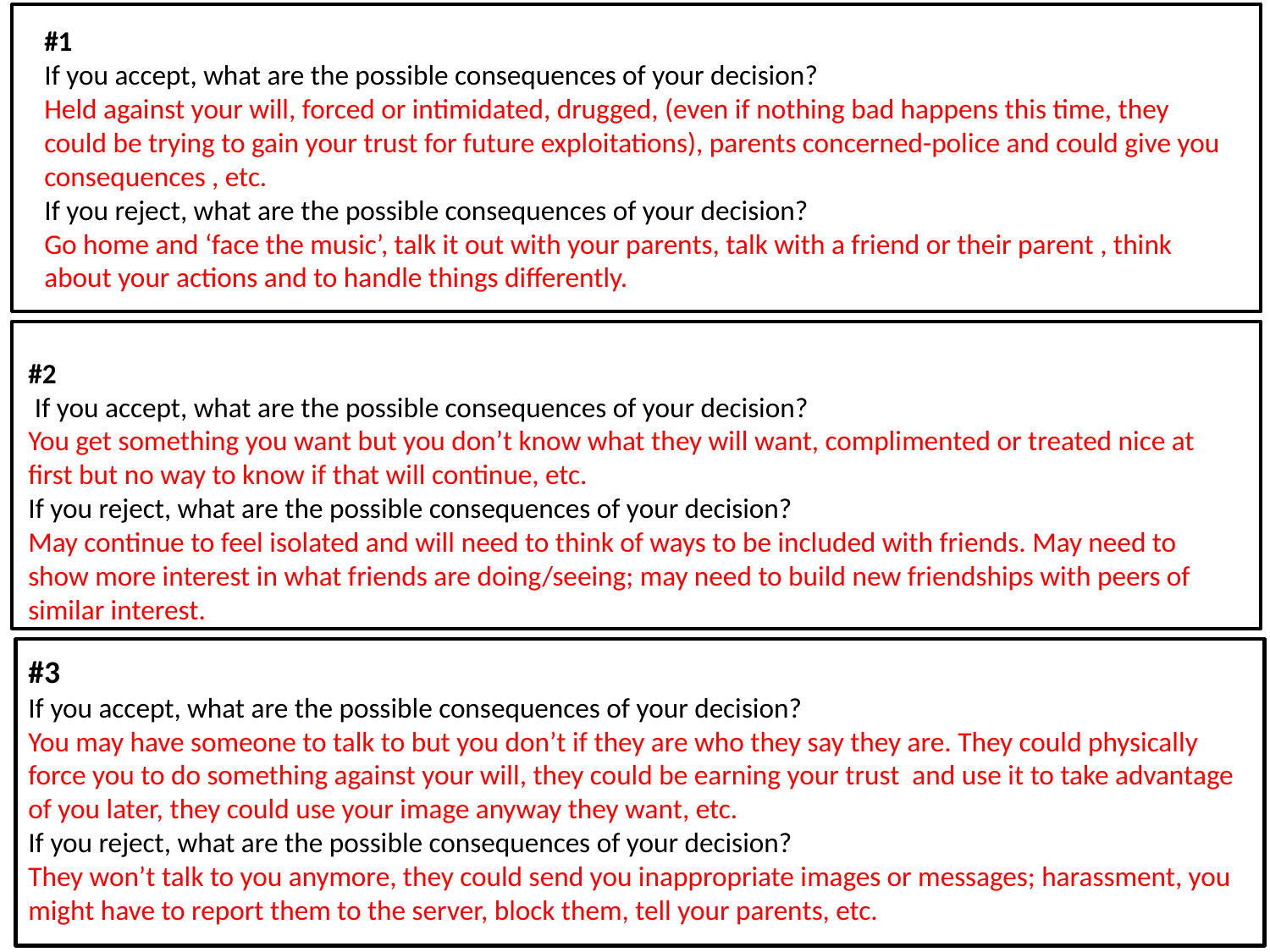

#1
If you accept, what are the possible consequences of your decision?
Held against your will, forced or intimidated, drugged, (even if nothing bad happens this time, they could be trying to gain your trust for future exploitations), parents concerned-police and could give you consequences , etc.
If you reject, what are the possible consequences of your decision?
Go home and ‘face the music’, talk it out with your parents, talk with a friend or their parent , think about your actions and to handle things differently.

#2
 If you accept, what are the possible consequences of your decision?
You get something you want but you don’t know what they will want, complimented or treated nice at first but no way to know if that will continue, etc.
If you reject, what are the possible consequences of your decision?
May continue to feel isolated and will need to think of ways to be included with friends. May need to show more interest in what friends are doing/seeing; may need to build new friendships with peers of similar interest.

#3
If you accept, what are the possible consequences of your decision?
You may have someone to talk to but you don’t if they are who they say they are. They could physically force you to do something against your will, they could be earning your trust  and use it to take advantage of you later, they could use your image anyway they want, etc.
If you reject, what are the possible consequences of your decision?
They won’t talk to you anymore, they could send you inappropriate images or messages; harassment, you might have to report them to the server, block them, tell your parents, etc.